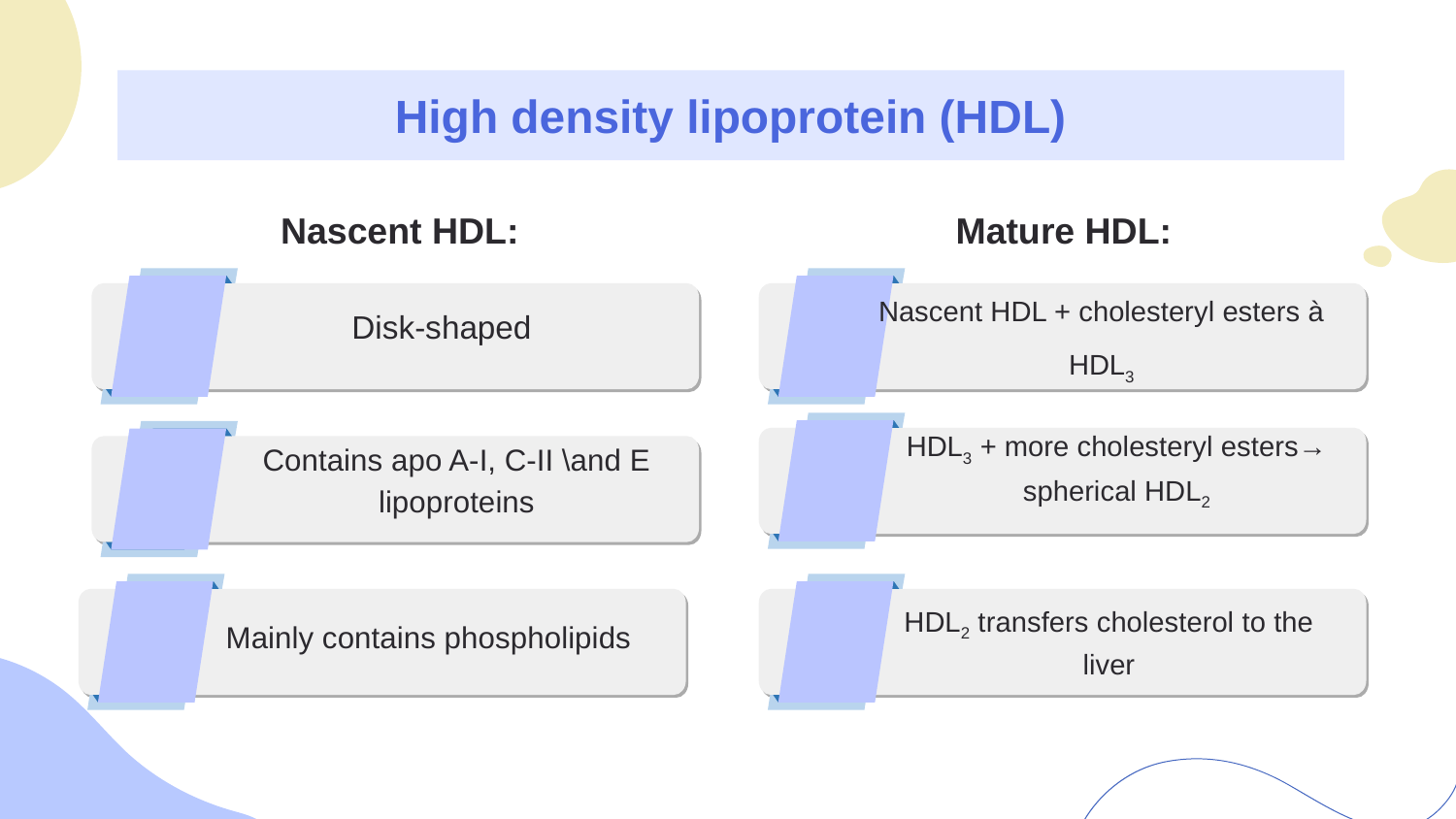

# High density lipoprotein (HDL)
Nascent HDL:
Mature HDL:

Disk-shaped

 Nascent HDL + cholesteryl esters à
HDL3

HDL3 + more cholesteryl esters→ spherical HDL2

Contains apo A-I, C-II \and E lipoproteins

Mainly contains phospholipids

HDL2 transfers cholesterol to the liver